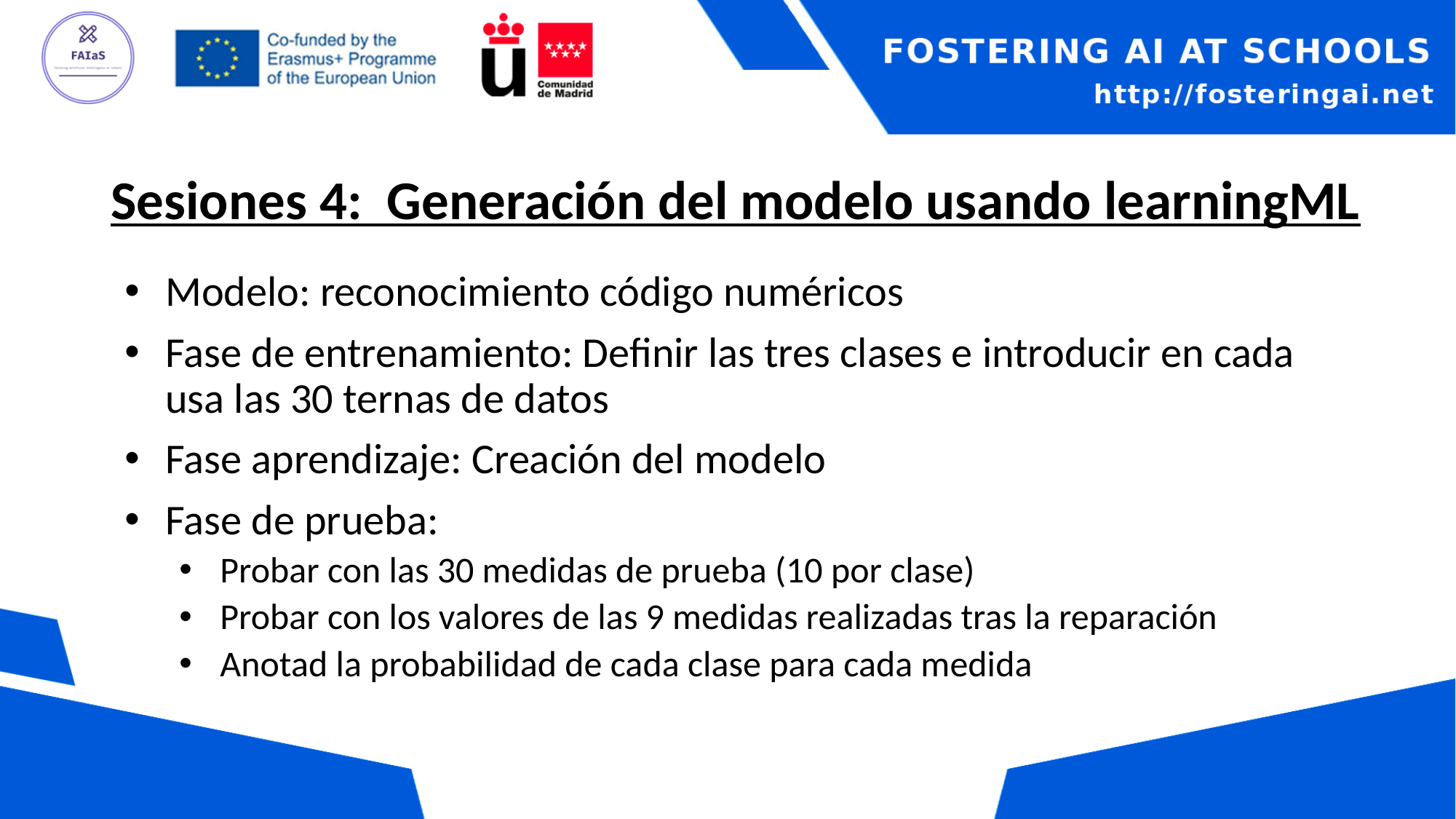

# Sesiones 4:  Generación del modelo usando learningML
Modelo: reconocimiento código numéricos
Fase de entrenamiento: Definir las tres clases e introducir en cada usa las 30 ternas de datos
Fase aprendizaje: Creación del modelo
Fase de prueba:
Probar con las 30 medidas de prueba (10 por clase)
Probar con los valores de las 9 medidas realizadas tras la reparación
Anotad la probabilidad de cada clase para cada medida